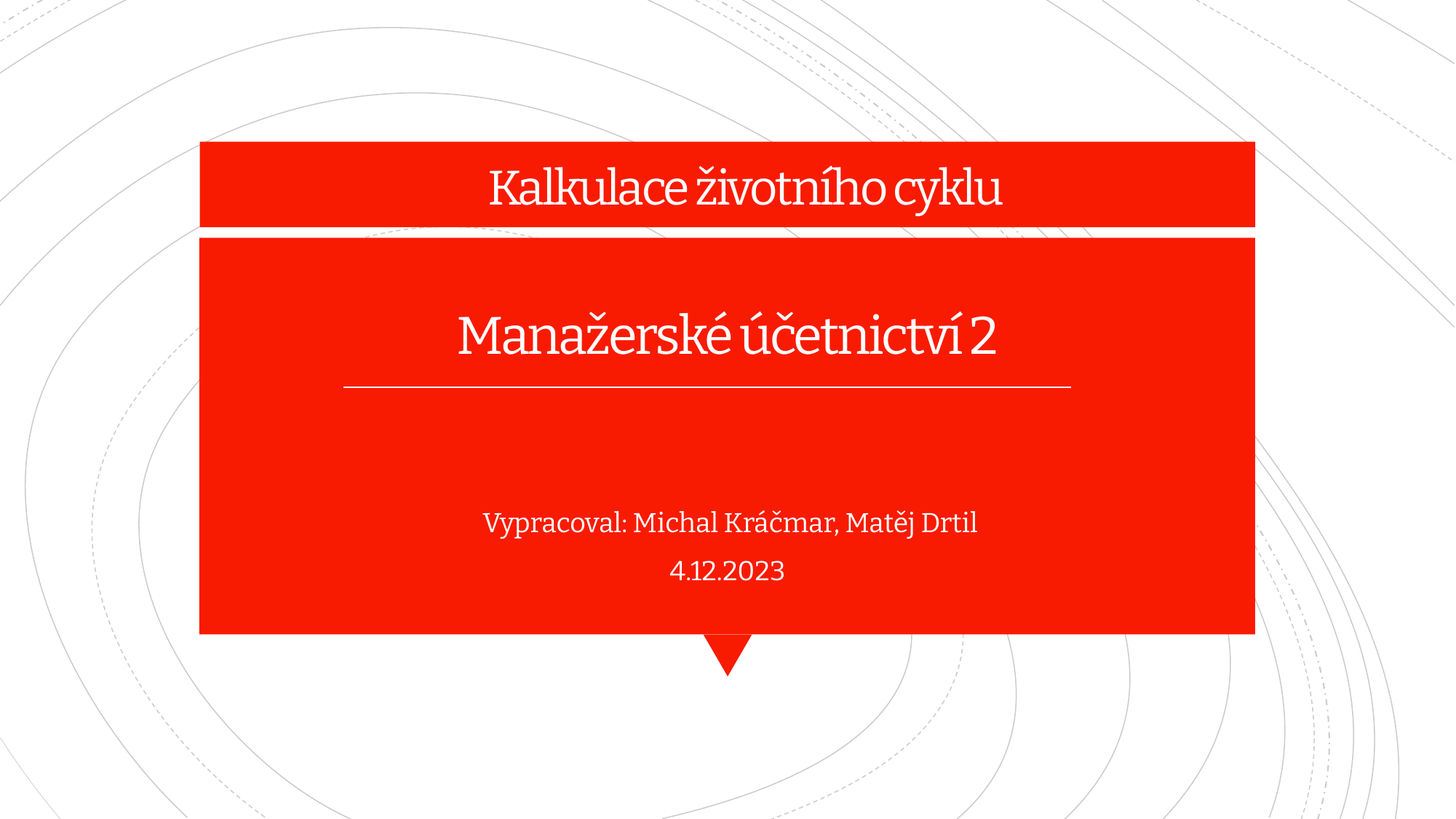

Kalkulace životního cyklu
# Manažerské účetnictví 2
 Vypracoval: Michal Kráčmar, Matěj Drtil
4.12.2023